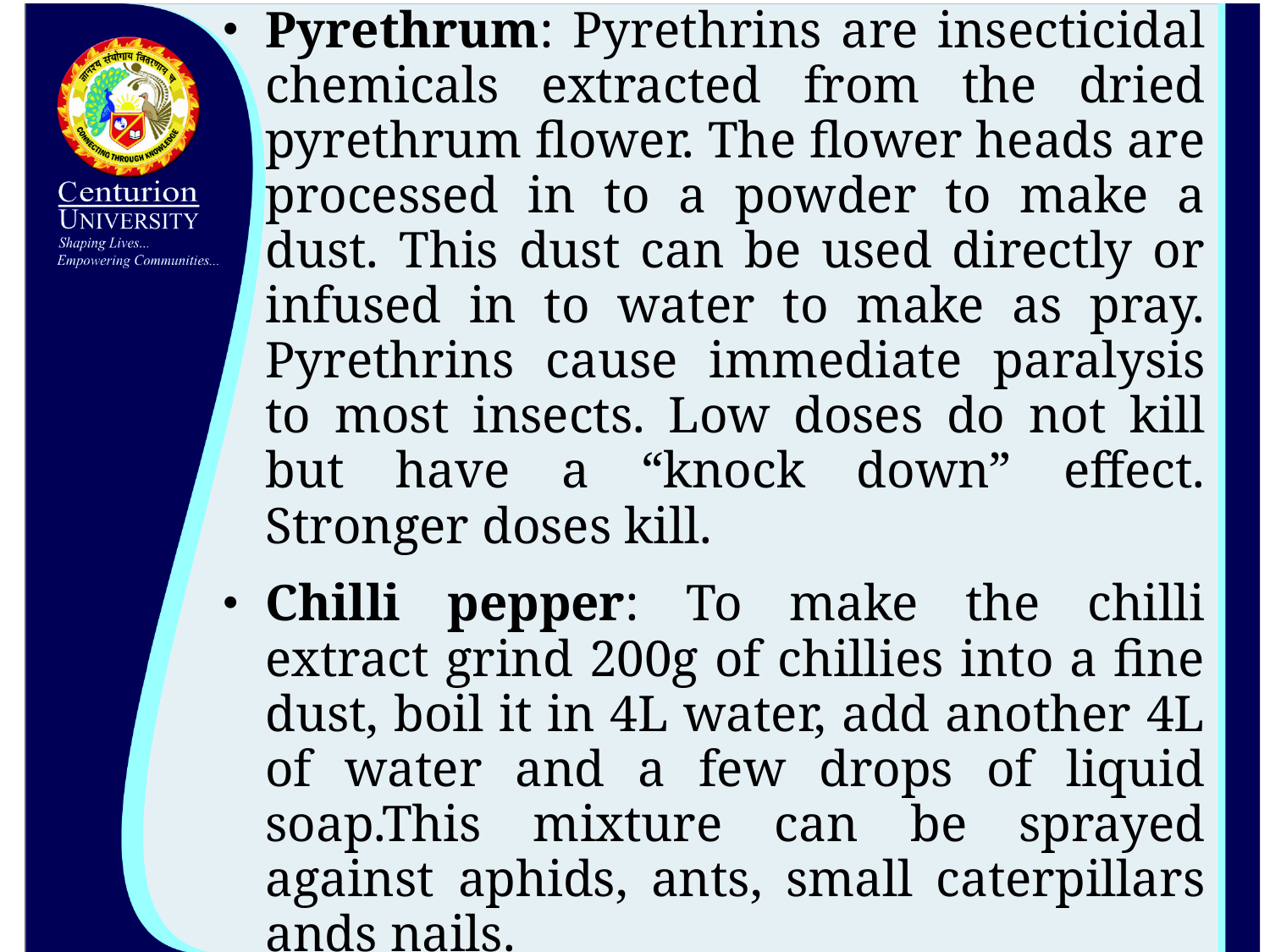

Pyrethrum: Pyrethrins are insecticidal chemicals extracted from the dried pyrethrum flower. The flower heads are processed in to a powder to make a dust. This dust can be used directly or infused in to water to make as pray. Pyrethrins cause immediate paralysis to most insects. Low doses do not kill but have a “knock down” effect. Stronger doses kill.
Chilli pepper: To make the chilli extract grind 200g of chillies into a fine dust, boil it in 4L water, add another 4L of water and a few drops of liquid soap.This mixture can be sprayed against aphids, ants, small caterpillars ands nails.